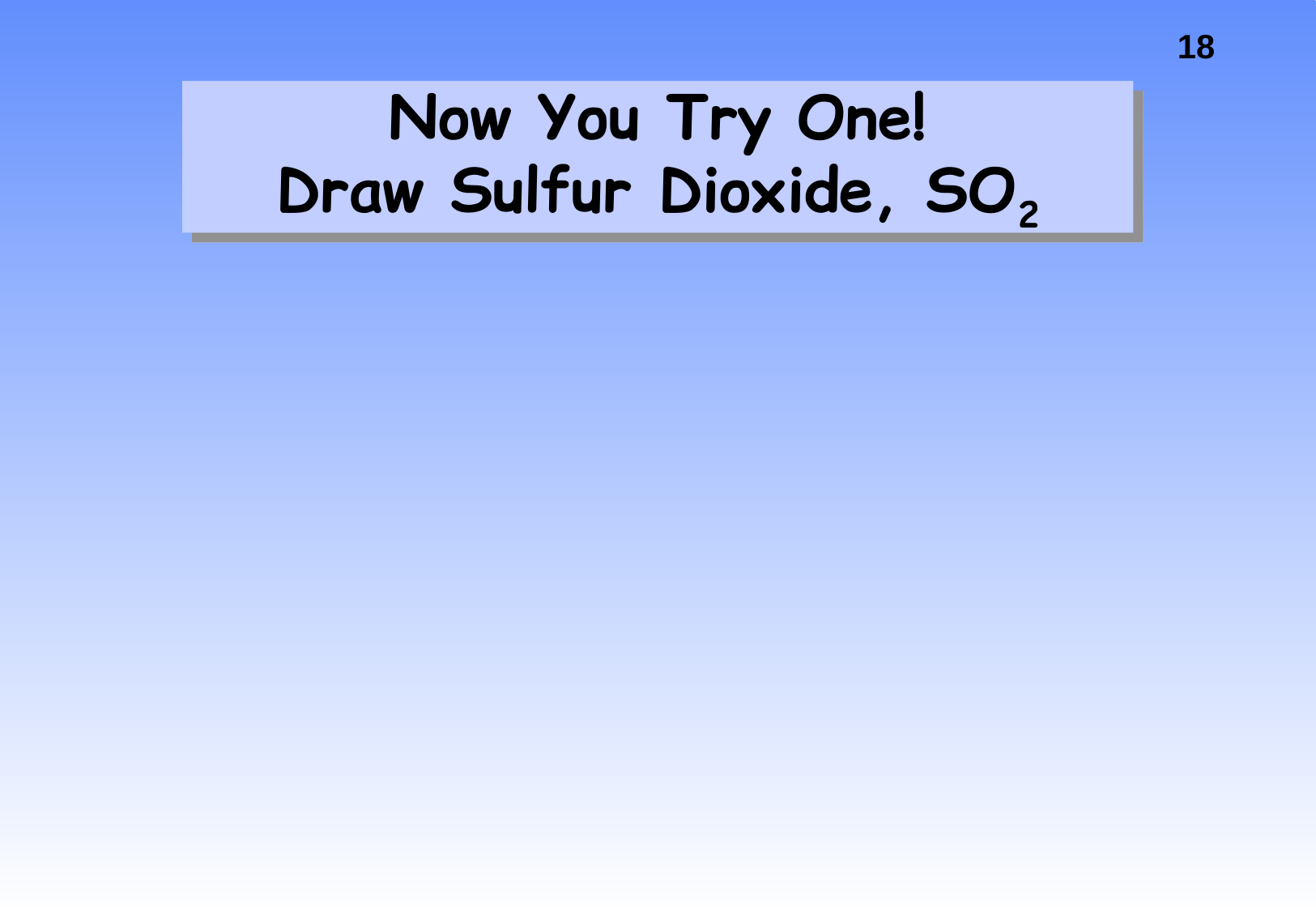

# Now You Try One! Draw Sulfur Dioxide, SO2